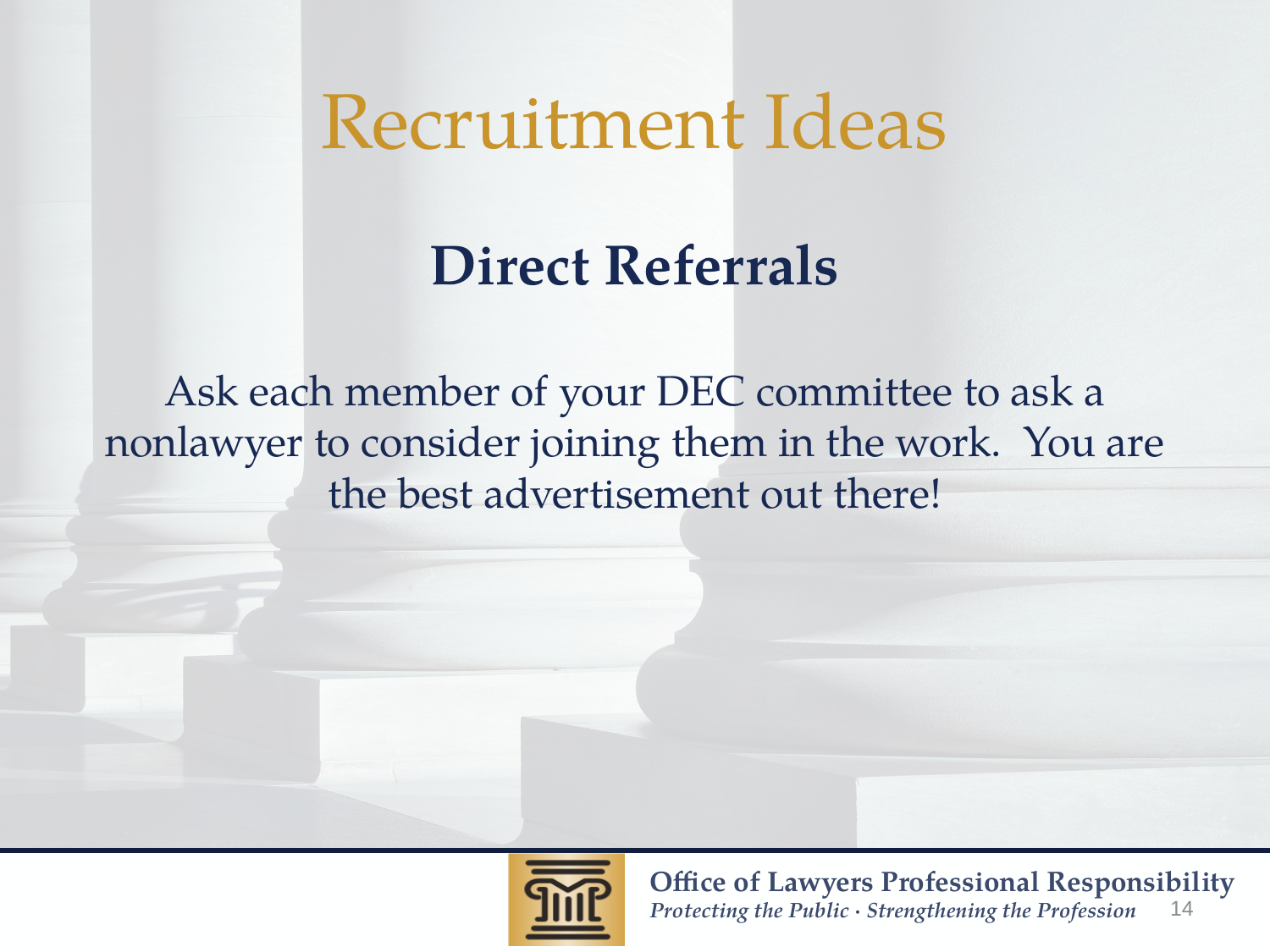

# Recruitment Ideas
Direct Referrals

Ask each member of your DEC committee to ask a nonlawyer to consider joining them in the work.  You are the best advertisement out there!
14